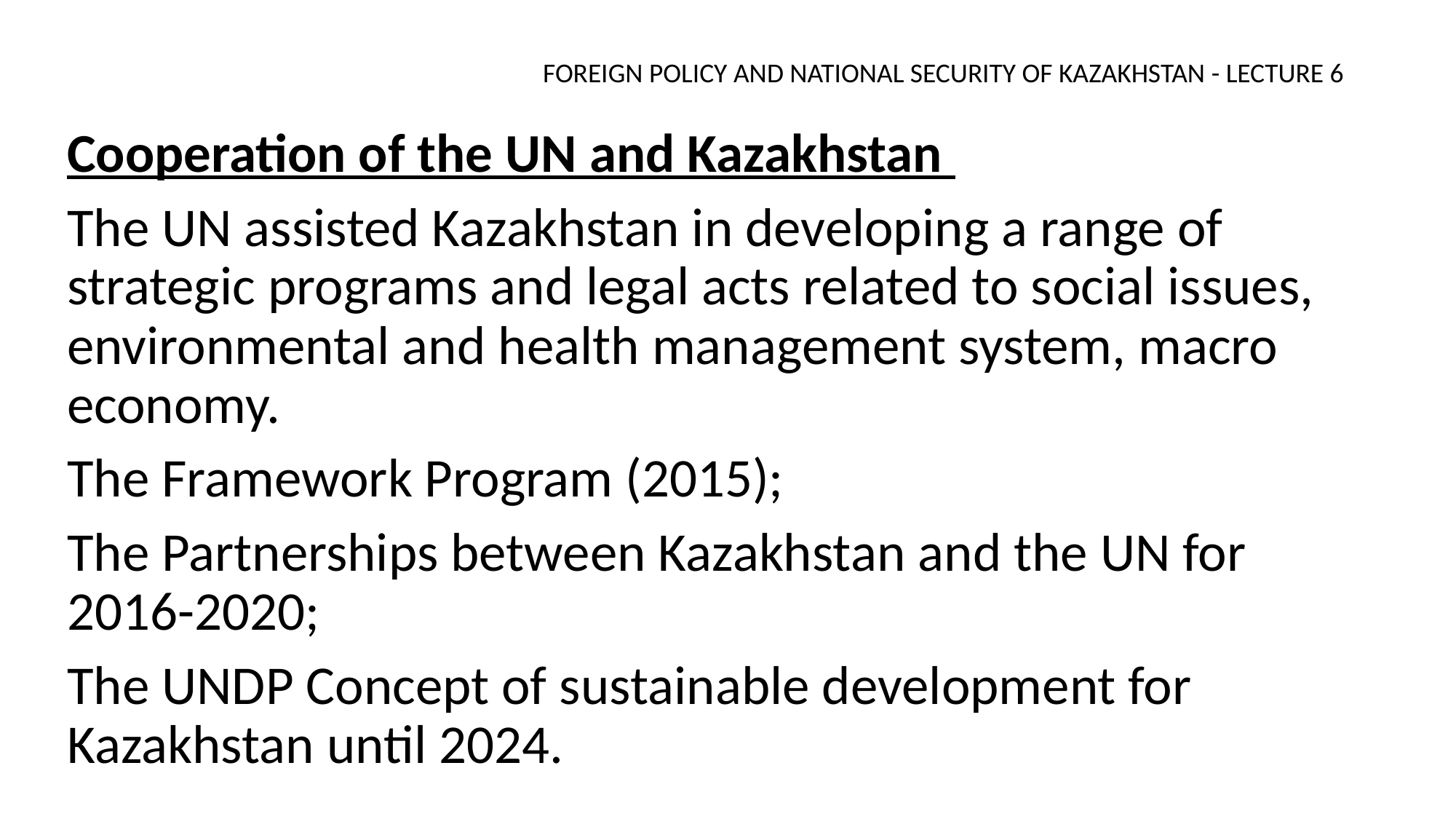

# Foreign policy and national security of Kazakhstan - lecture 6
Cooperation of the UN and Kazakhstan
The UN assisted Kazakhstan in developing a range of strategic programs and legal acts related to social issues, environmental and health management system, macro economy.
The Framework Program (2015);
The Partnerships between Kazakhstan and the UN for 2016-2020;
The UNDP Concept of sustainable development for Kazakhstan until 2024.